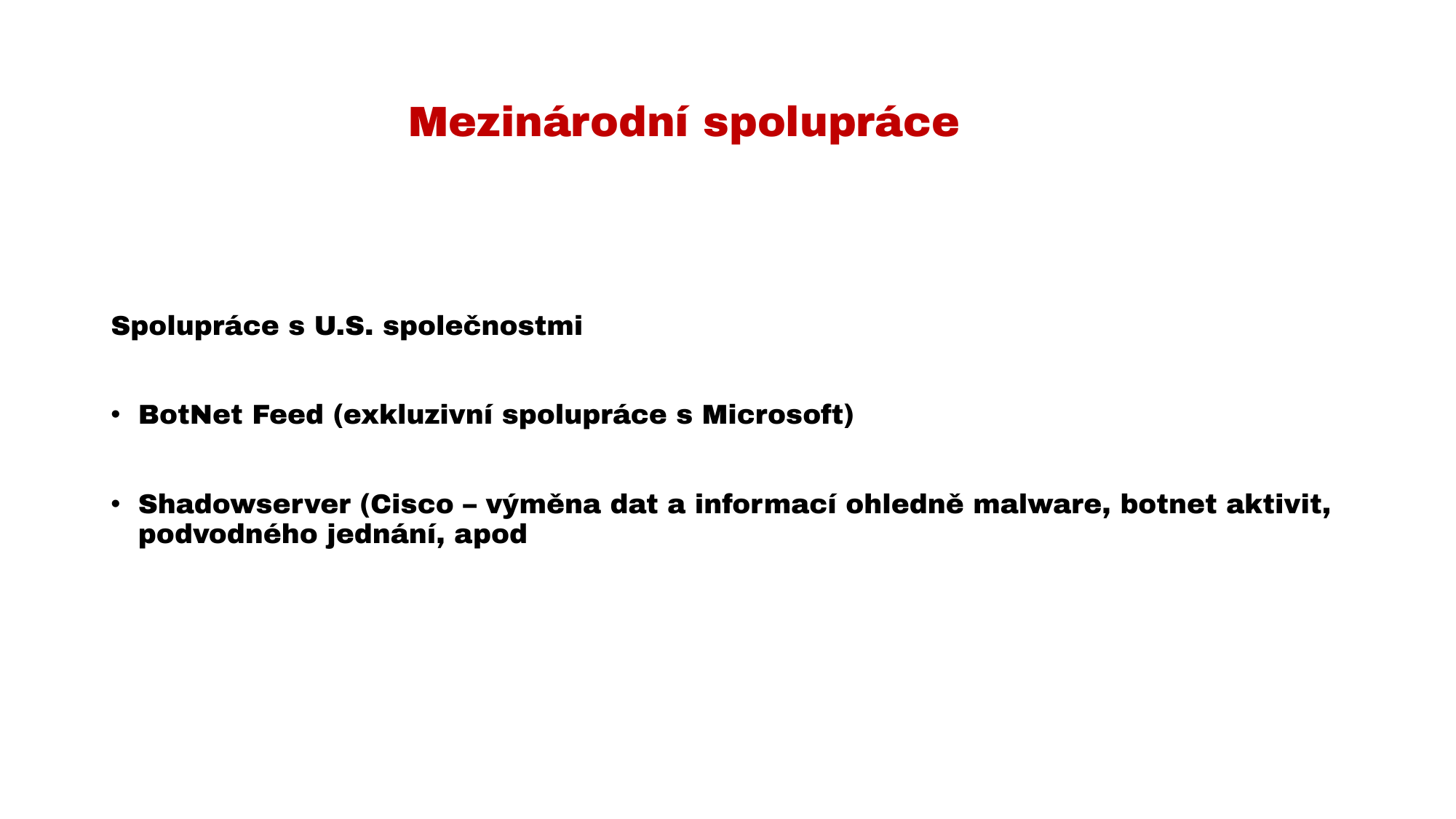

# Mezinárodní spolupráce
Spolupráce s U.S. společnostmi

BotNet Feed (exkluzivní spolupráce s Microsoft)

Shadowserver (Cisco – výměna dat a informací ohledně malware, botnet aktivit, podvodného jednání, apod